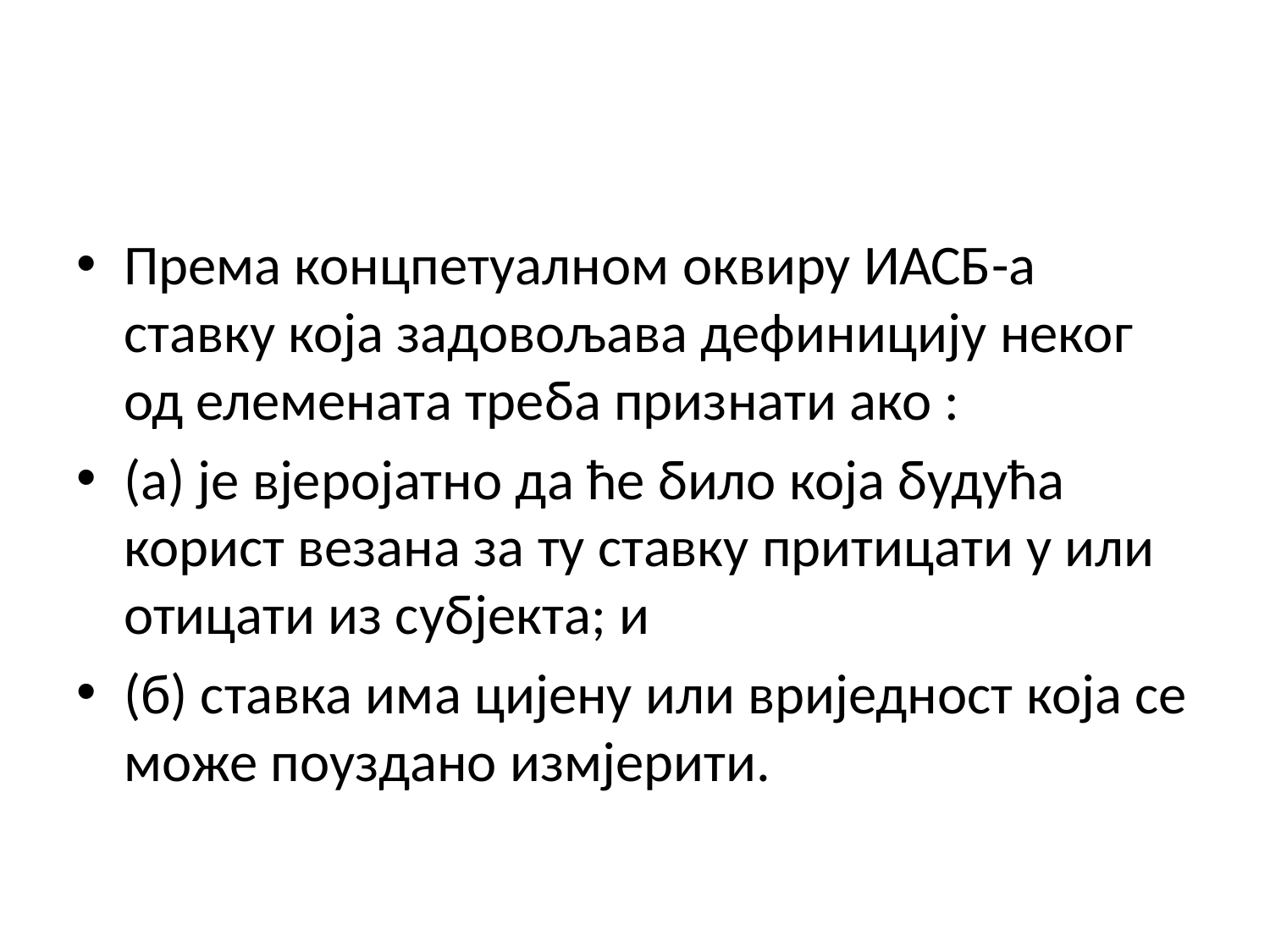

#
Према концпетуалном оквиру ИАСБ-а  ставку која задовољава дефиницију неког од елемената треба признати ако :
(а) је вјеројатно да ће било која будућа корист везана за ту ставку притицати у или отицати из субјекта; и
(б) ставка има цијену или вриједност која се може поуздано измјерити.